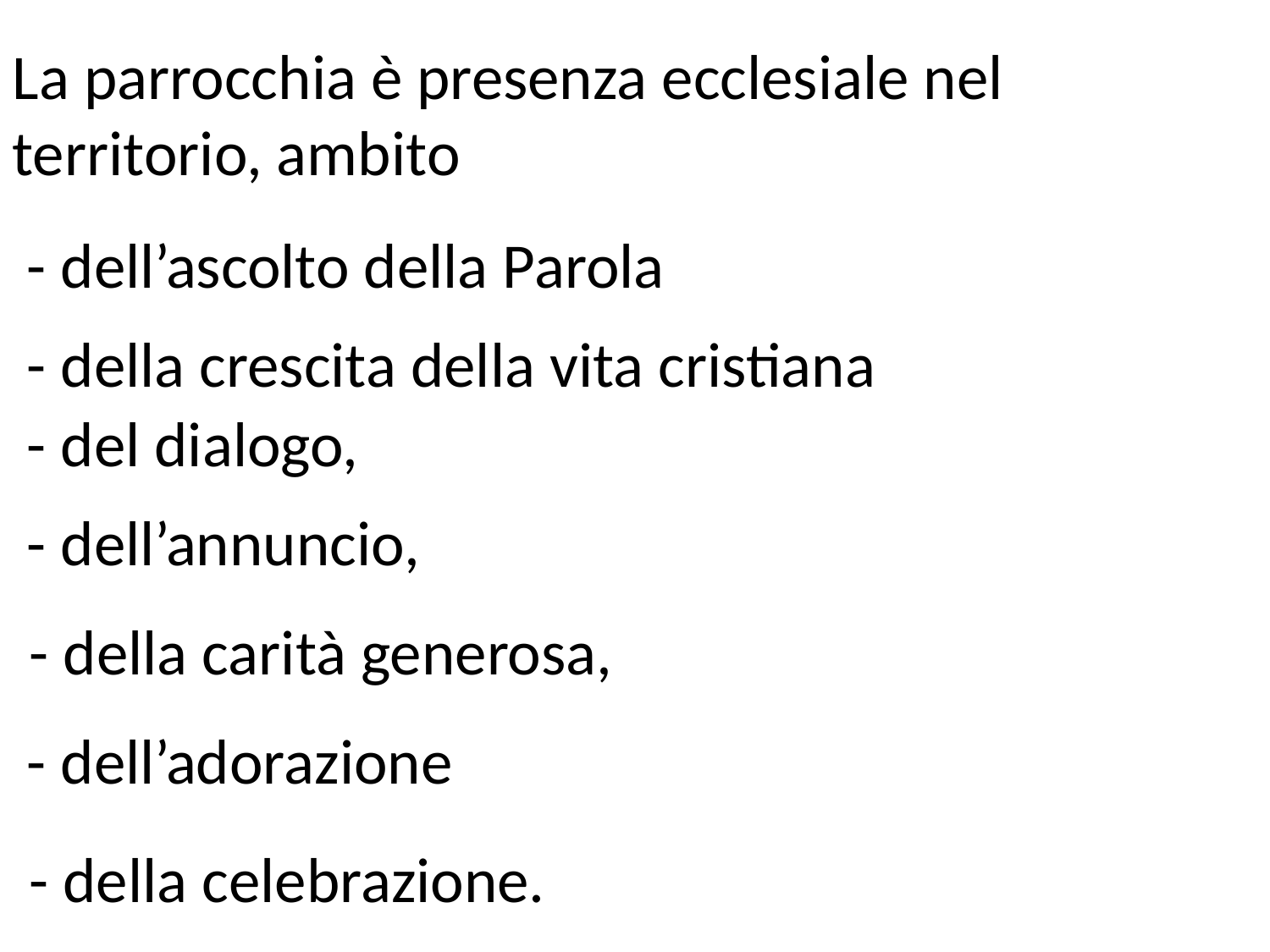

La parrocchia è presenza ecclesiale nel territorio, ambito
 - dell’ascolto della Parola
 - della crescita della vita cristiana
 - del dialogo,
 - dell’annuncio,
 - della carità generosa,
 - dell’adorazione
 - della celebrazione.